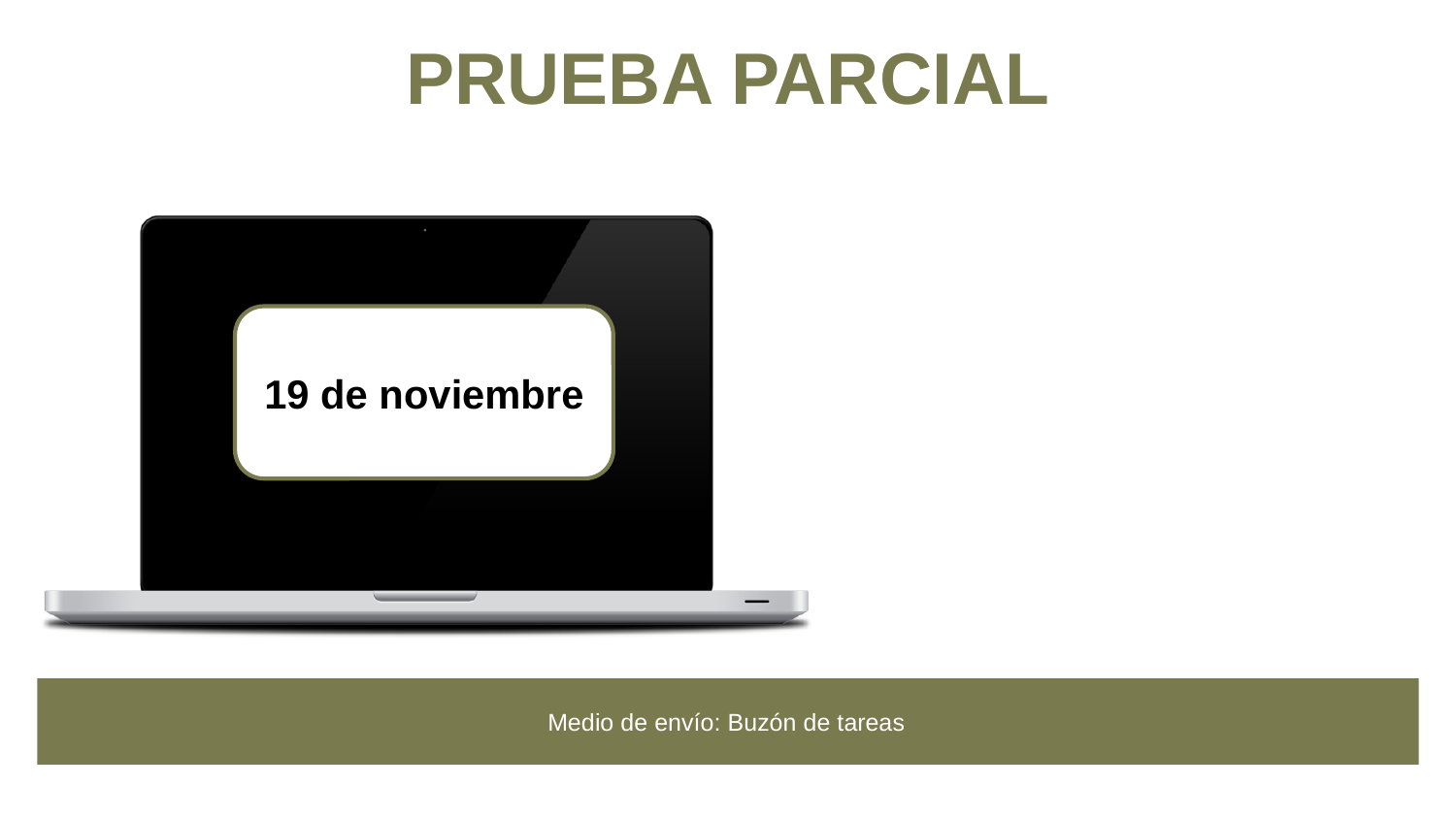

PRUEBA PARCIAL

19 de noviembre

Medio de envío: Buzón de tareas